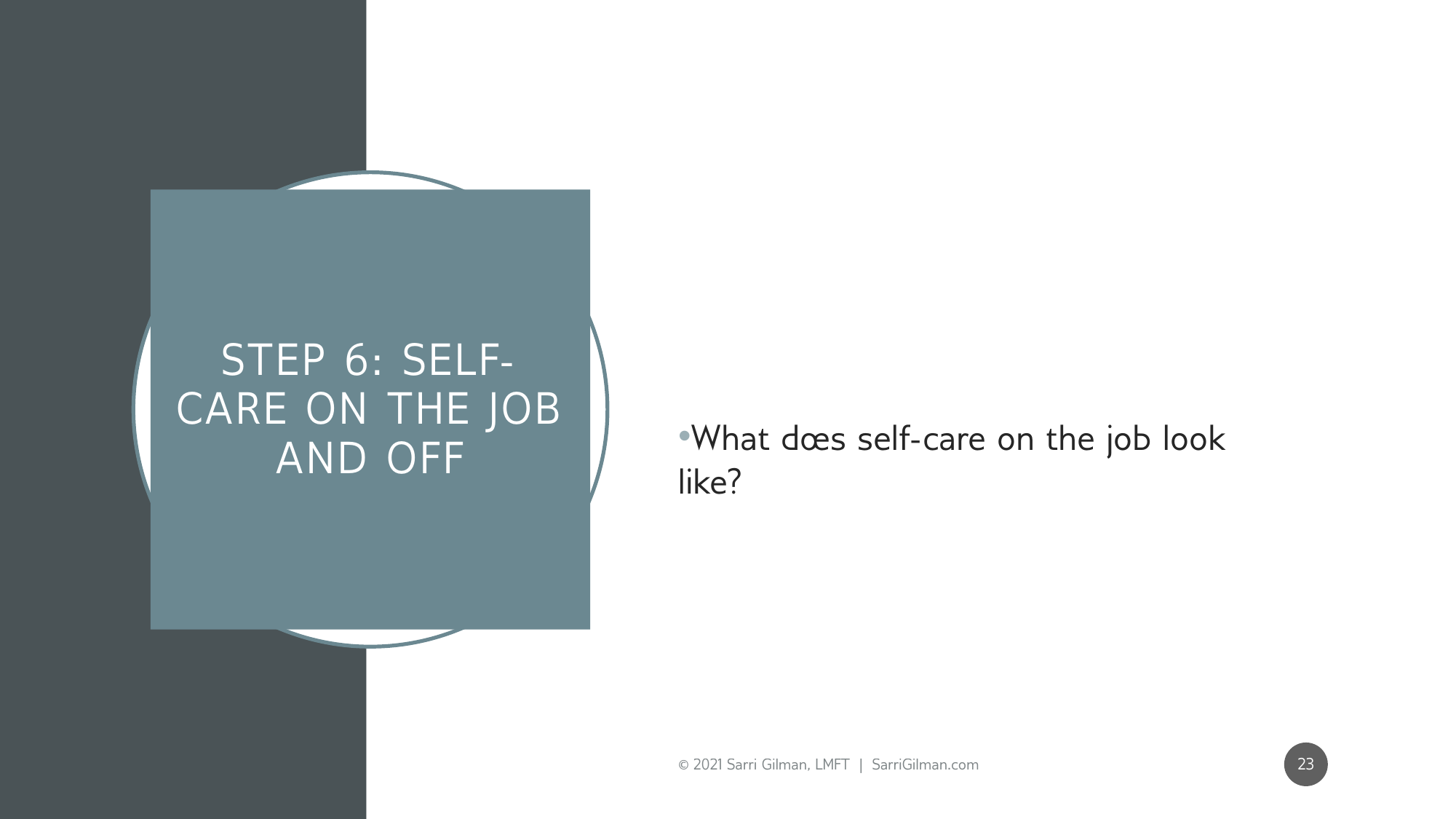

What does self-care on the job look like?

# Step 6: self-care on the job and off
23
© 2021 Sarri Gilman, LMFT  |  SarriGilman.com